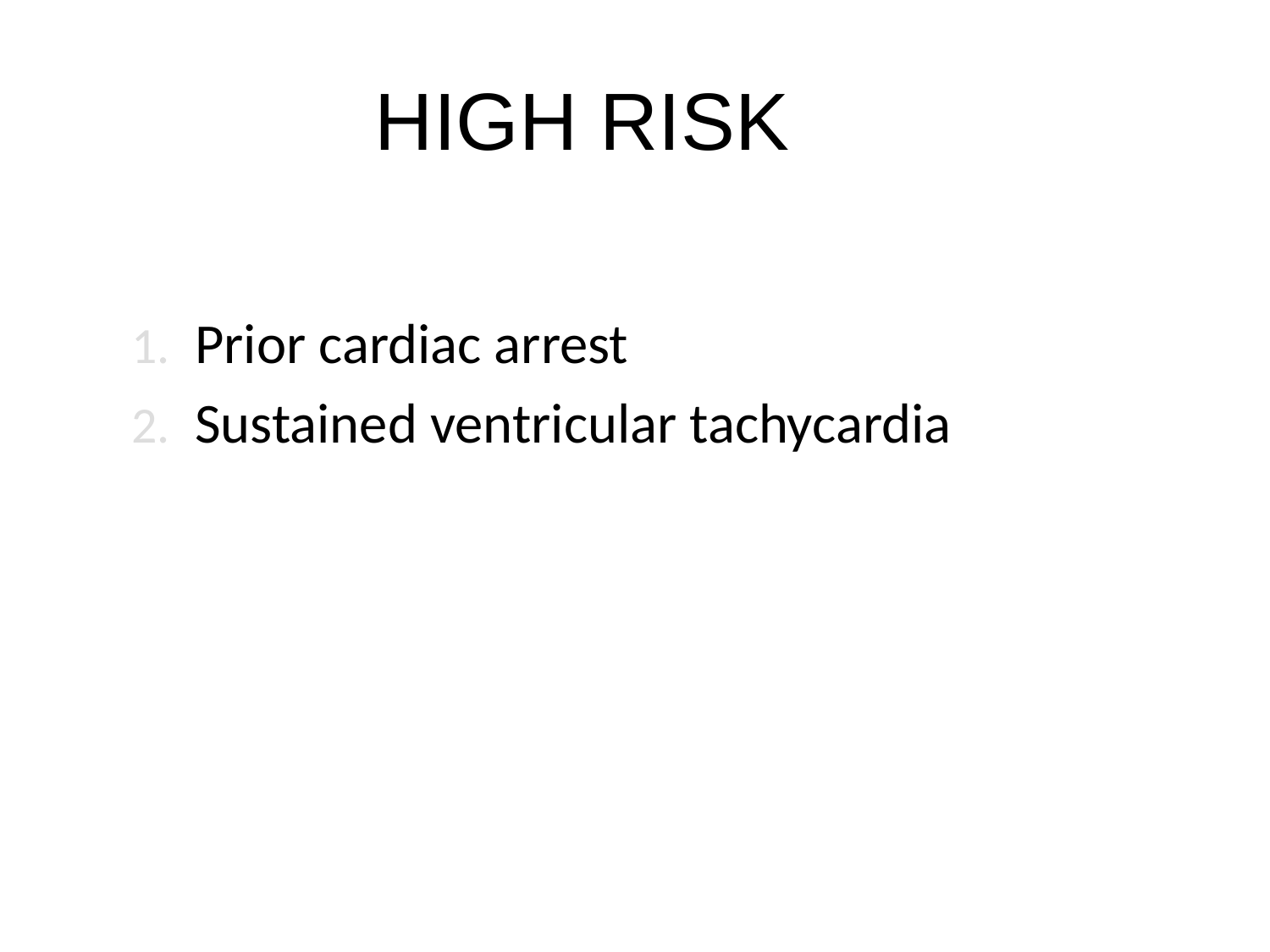

HIGH RISK
Secondary prevention
Prior cardiac arrest
Sustained ventricular tachycardia